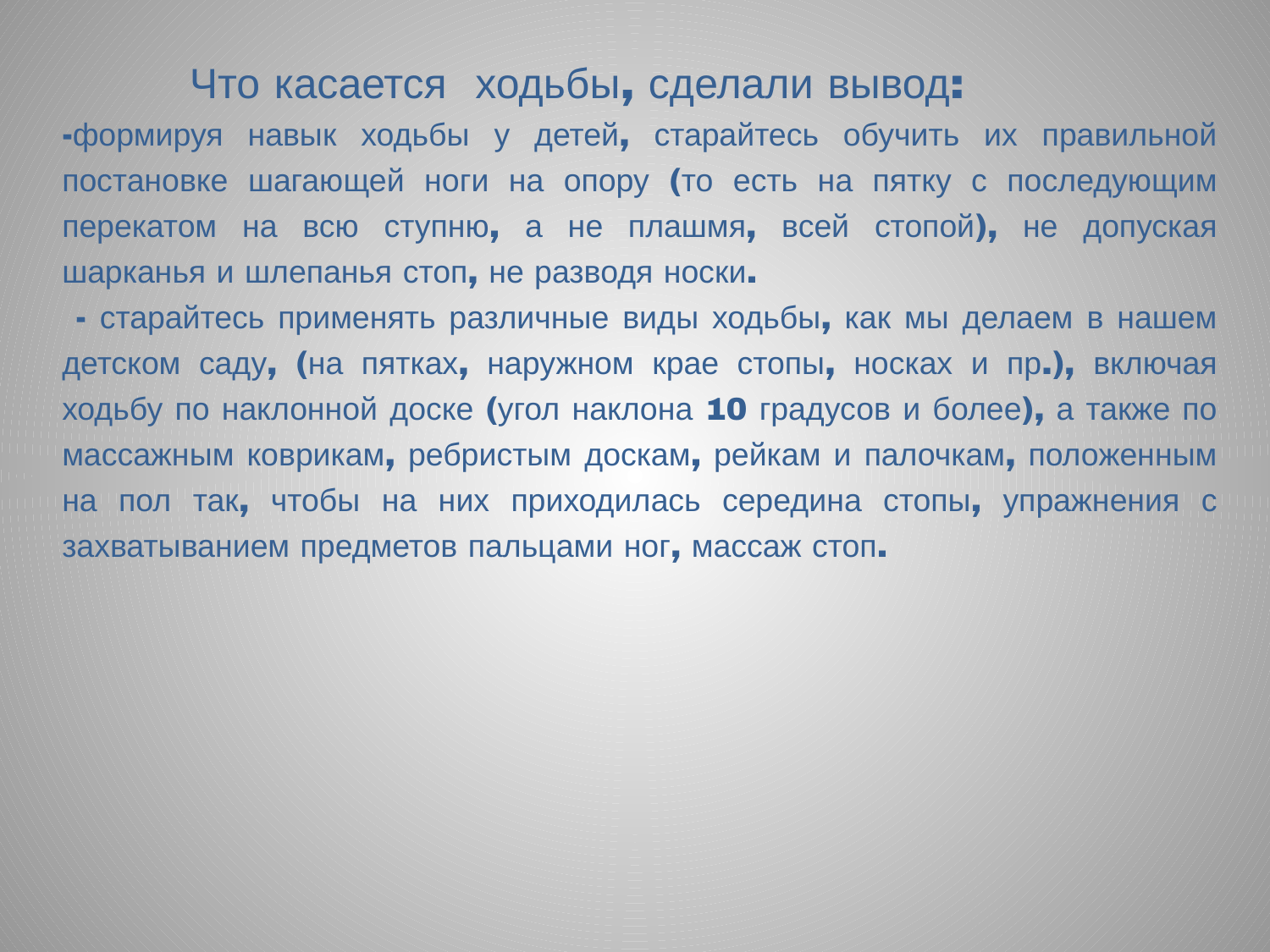

Что касается  ходьбы, сделали вывод:
-формируя навык ходьбы у детей, старайтесь обучить их правильной постановке шагающей ноги на опору (то есть на пятку с последующим перекатом на всю ступню, а не плашмя, всей стопой), не допуская шарканья и шлепанья стоп, не разводя носки.
 - старайтесь применять различные виды ходьбы, как мы делаем в нашем детском саду, (на пятках, наружном крае стопы, носках и пр.), включая ходьбу по наклонной доске (угол наклона 10 градусов и более), а также по массажным коврикам, ребристым доскам, рейкам и палочкам, положенным на пол так, чтобы на них приходилась середина стопы, упражнения с захватыванием предметов пальцами ног, массаж стоп.